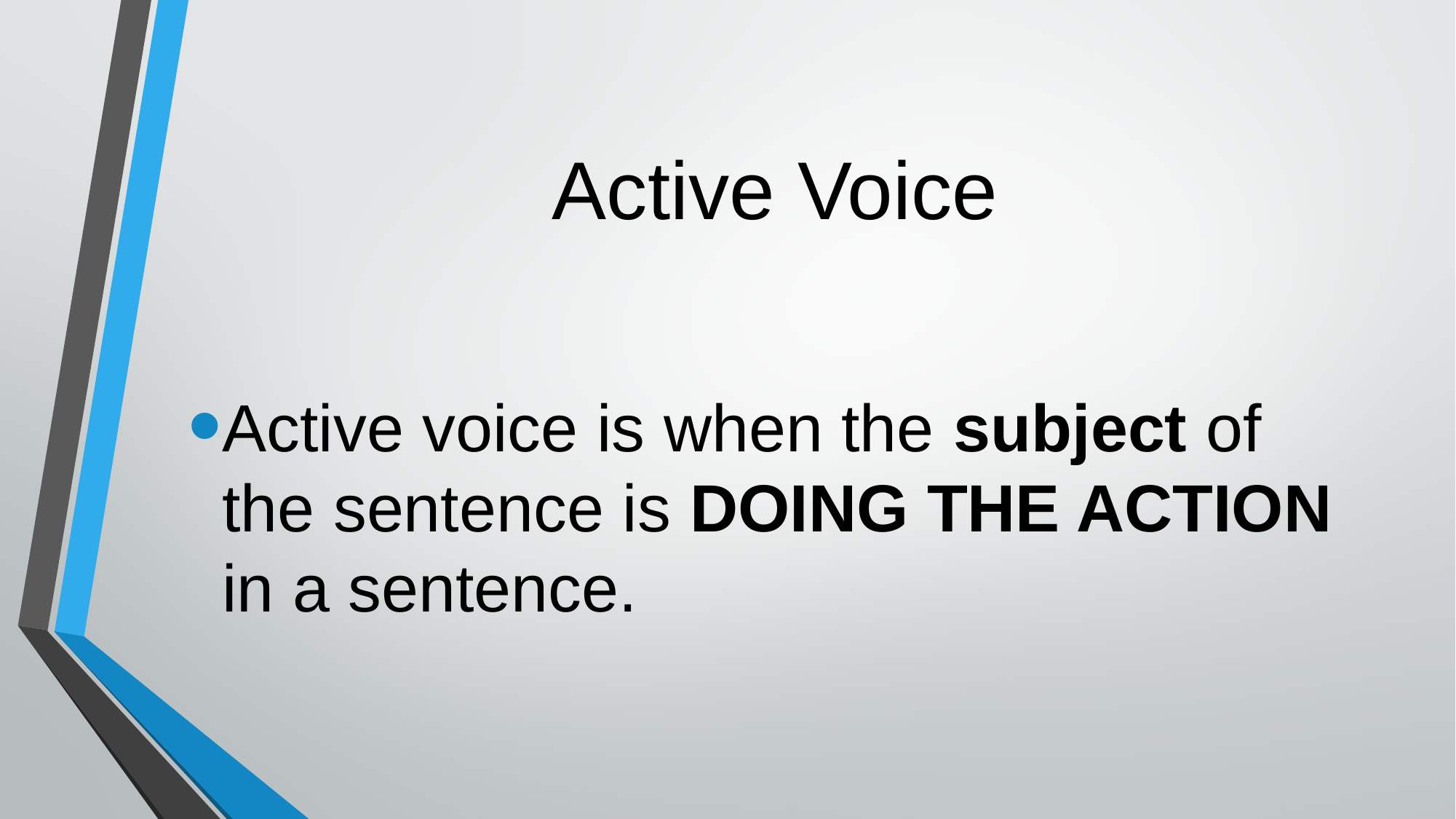

# Active Voice
Active voice is when the subject of the sentence is DOING THE ACTION in a sentence.